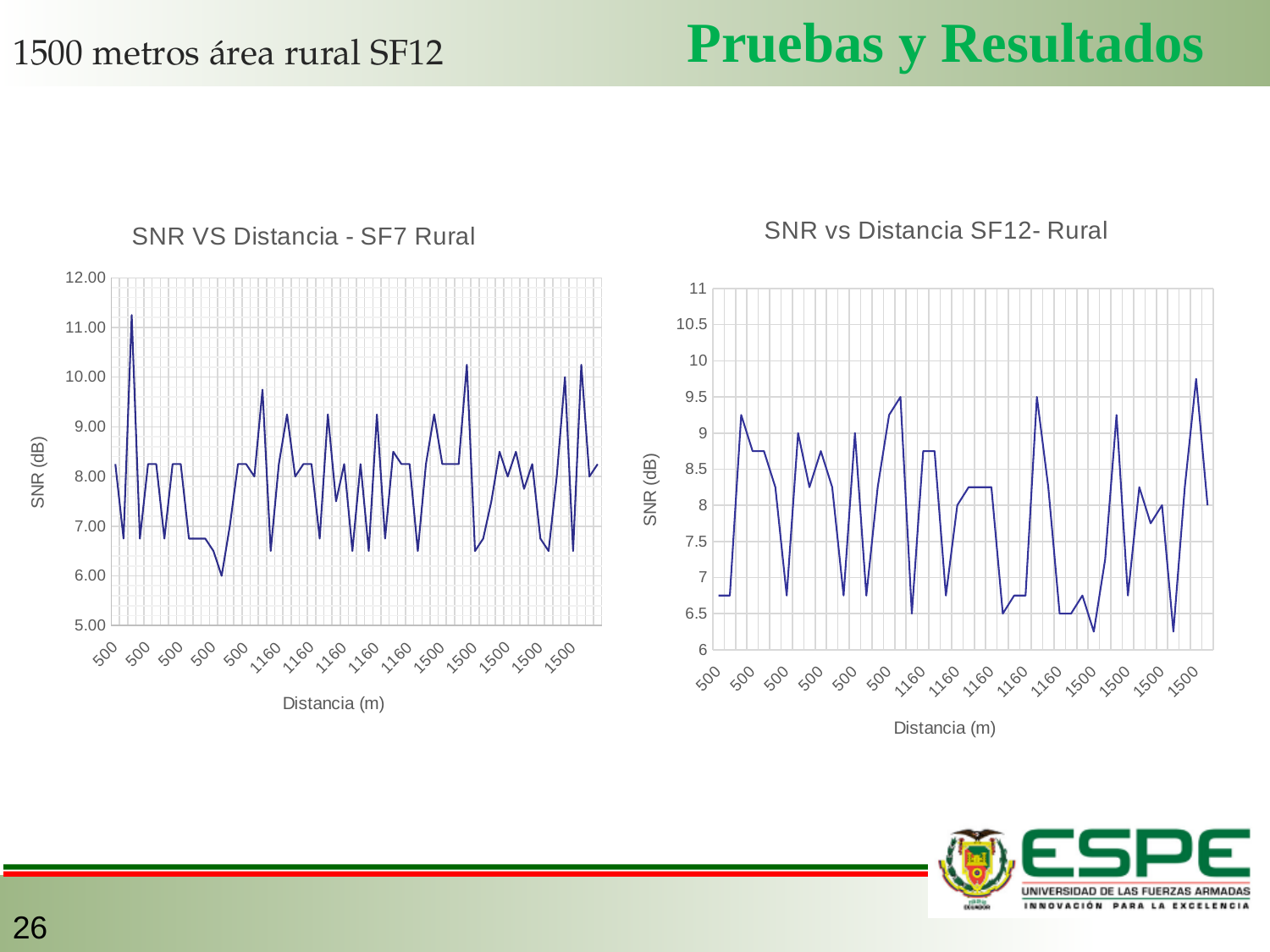

Pruebas y Resultados
1500 metros área rural SF12

### Chart: SNR vs Distancia SF12- Rural

| Category | 500 |
|---|---|
| 500 | 6.75 |
| 500 | 6.75 |
| 500 | 9.25 |
| 500 | 8.75 |
| 500 | 8.75 |
| 500 | 8.25 |
| 500 | 6.75 |
| 500 | 9.0 |
| 500 | 8.25 |
| 500 | 8.75 |
| 500 | 8.25 |
| 500 | 6.75 |
| 500 | 9.0 |
| 500 | 6.75 |
| 500 | 8.25 |
| 500 | 9.25 |
| 500 | 9.5 |
| 1160 | 6.5 |
| 1160 | 8.75 |
| 1160 | 8.75 |
| 1160 | 6.75 |
| 1160 | 8.0 |
| 1160 | 8.25 |
| 1160 | 8.25 |
| 1160 | 8.25 |
| 1160 | 6.5 |
| 1160 | 6.75 |
| 1160 | 6.75 |
| 1160 | 9.5 |
| 1160 | 8.25 |
| 1160 | 6.5 |
| 1160 | 6.5 |
| 1500 | 6.75 |
| 1500 | 6.25 |
| 1500 | 7.25 |
| 1500 | 9.25 |
| 1500 | 6.75 |
| 1500 | 8.25 |
| 1500 | 7.75 |
| 1500 | 8.0 |
| 1500 | 6.25 |
| 1500 | 8.25 |
| 1500 | 9.75 |
| 1500 | 8.0 |

### Chart: SNR VS Distancia - SF7 Rural

| Category | 500 |
|---|---|
| 500 | 8.25 |
| 500 | 6.75 |
| 500 | 11.25 |
| 500 | 6.75 |
| 500 | 8.25 |
| 500 | 8.25 |
| 500 | 6.75 |
| 500 | 8.25 |
| 500 | 8.25 |
| 500 | 6.75 |
| 500 | 6.75 |
| 500 | 6.75 |
| 500 | 6.5 |
| 500 | 6.0 |
| 500 | 7.0 |
| 500 | 8.25 |
| 500 | 8.25 |
| 500 | 8.0 |
| 500 | 9.75 |
| 500 | 6.5 |
| 1160 | 8.25 |
| 1160 | 9.25 |
| 1160 | 8.0 |
| 1160 | 8.25 |
| 1160 | 8.25 |
| 1160 | 6.75 |
| 1160 | 9.25 |
| 1160 | 7.5 |
| 1160 | 8.25 |
| 1160 | 6.5 |
| 1160 | 8.25 |
| 1160 | 6.5 |
| 1160 | 9.25 |
| 1160 | 6.75 |
| 1160 | 8.5 |
| 1160 | 8.25 |
| 1160 | 8.25 |
| 1160 | 6.5 |
| 1160 | 8.25 |
| 1160 | 9.25 |
| 1500 | 8.25 |
| 1500 | 8.25 |
| 1500 | 8.25 |
| 1500 | 10.25 |
| 1500 | 6.5 |
| 1500 | 6.75 |
| 1500 | 7.5 |
| 1500 | 8.5 |
| 1500 | 8.0 |
| 1500 | 8.5 |
| 1500 | 7.75 |
| 1500 | 8.25 |
| 1500 | 6.75 |
| 1500 | 6.5 |
| 1500 | 8.0 |
| 1500 | 10.0 |
| 1500 | 6.5 |
| 1500 | 10.25 |
| 1500 | 8.0 |
| 1500 | 8.25 |
26